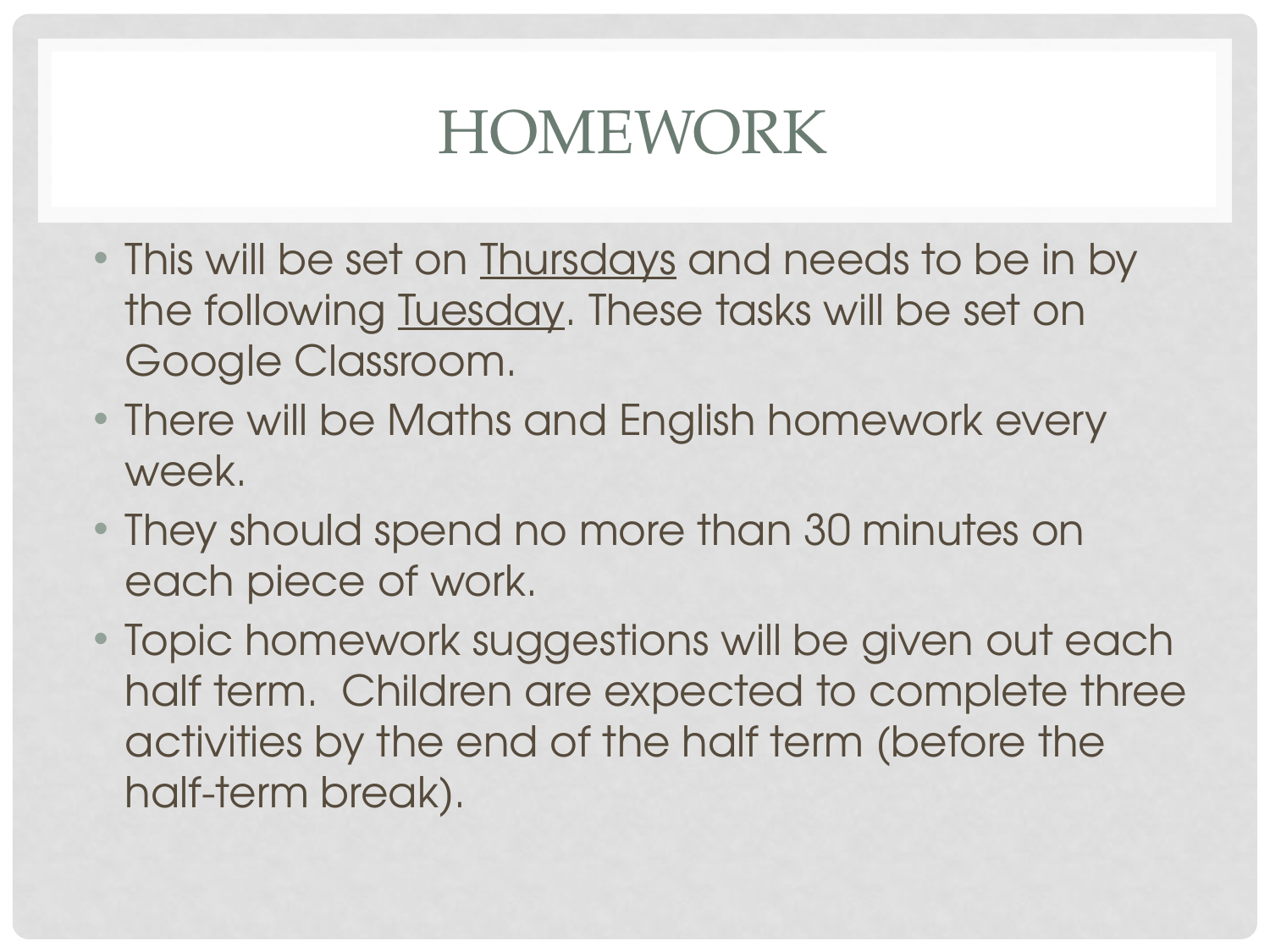

# HOMEWORK
This will be set on Thursdays and needs to be in by the following Tuesday. These tasks will be set on Google Classroom.
There will be Maths and English homework every week.
They should spend no more than 30 minutes on each piece of work.
Topic homework suggestions will be given out each half term.  Children are expected to complete three activities by the end of the half term (before the half-term break).